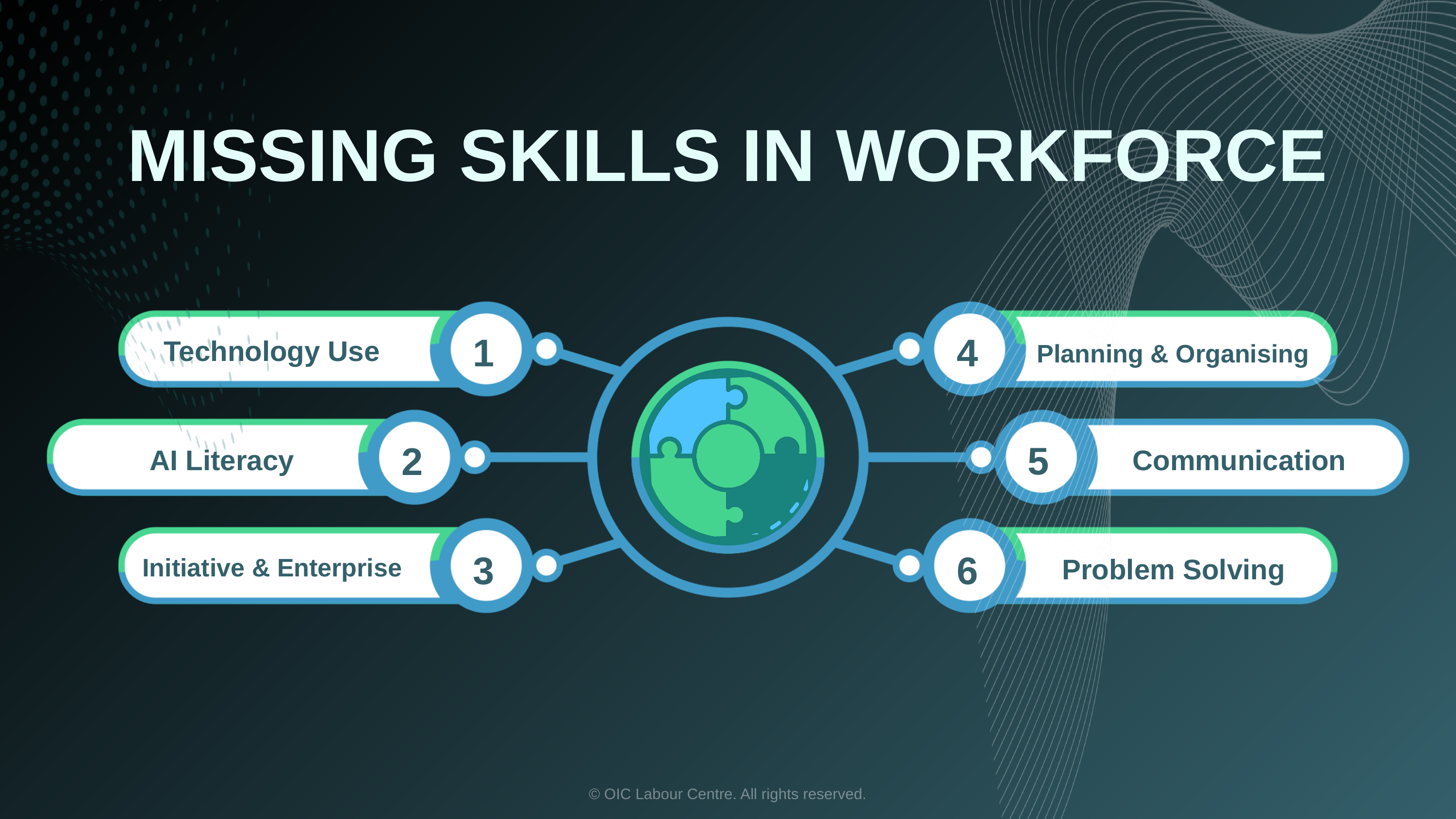

MISSING SKILLS IN WORKFORCE

1
4
Technology Use
Planning & Organising

5
2
AI Literacy
Communication
3
6
Problem Solving
Initiative & Enterprise
© OIC Labour Centre. All rights reserved.